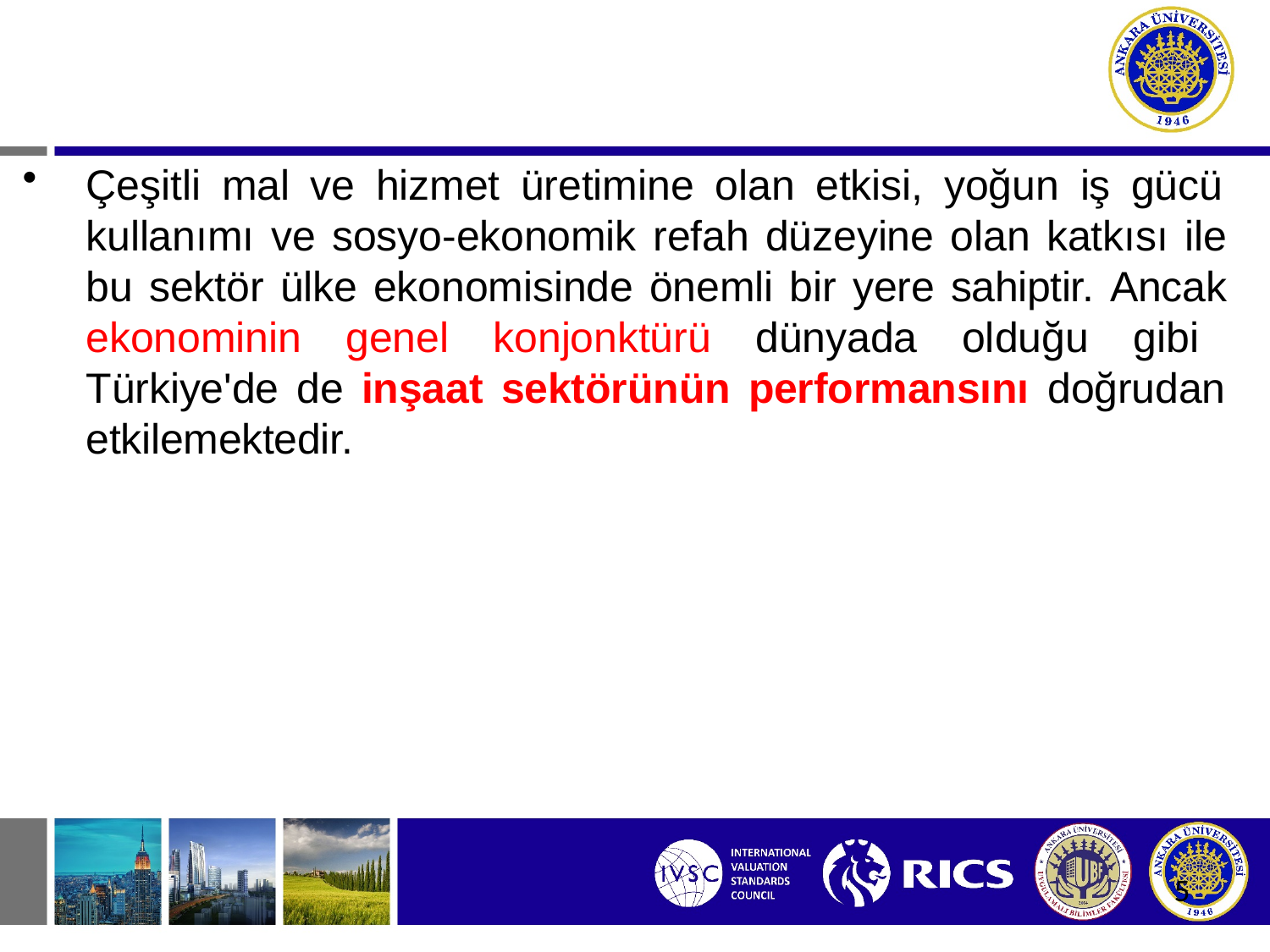

# Maliyet Tahmini
Çeşitli mal ve hizmet üretimine olan etkisi, yoğun iş gücü  kullanımı ve sosyo-ekonomik refah düzeyine olan katkısı ile  bu sektör ülke ekonomisinde önemli bir yere sahiptir. Ancak  ekonominin genel konjonktürü dünyada olduğu gibi  Türkiye'de de inşaat sektörünün performansını doğrudan  etkilemektedir.
5